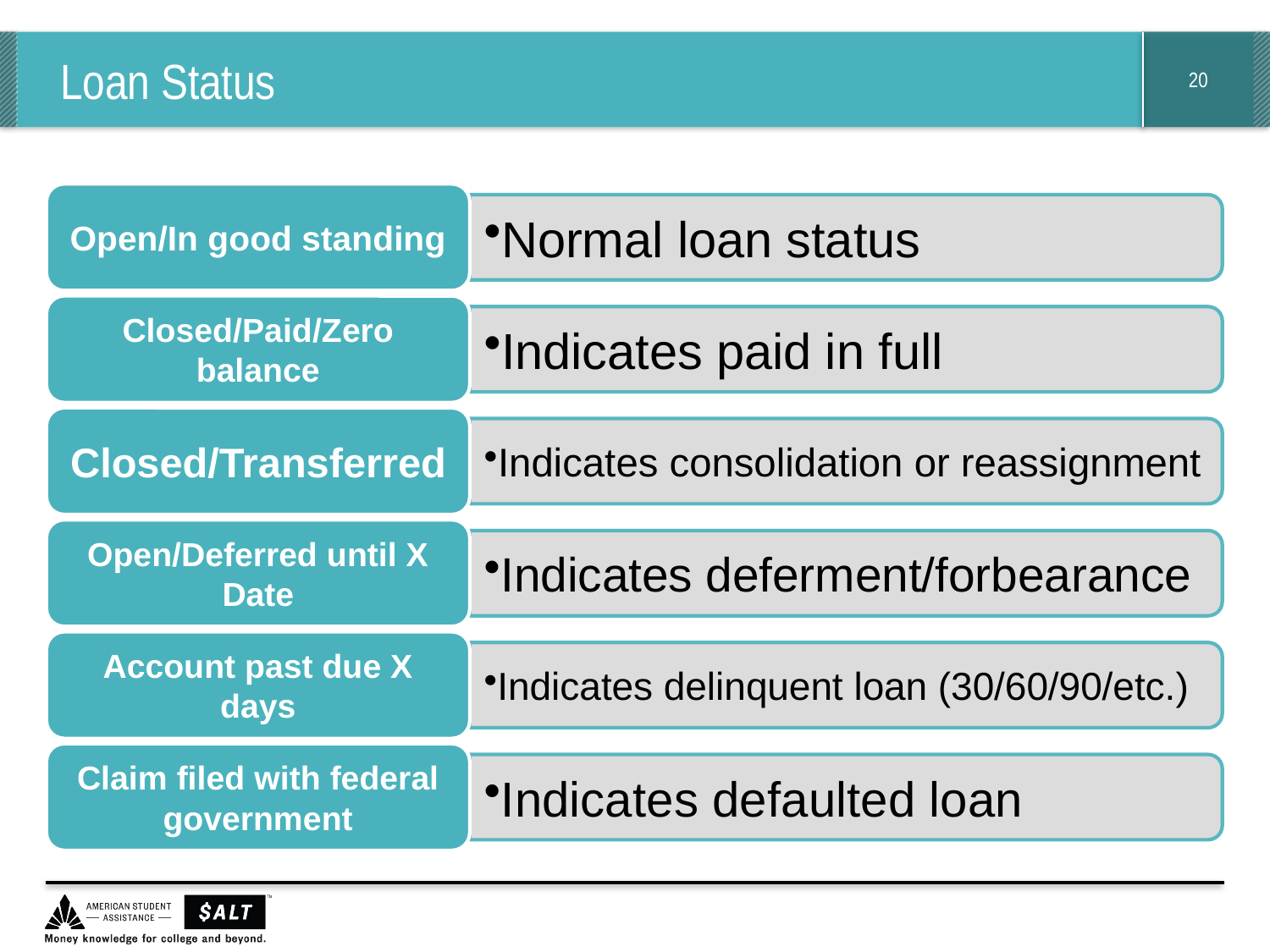

# Loan Status
Open/In good standing
Normal loan status
Closed/Paid/Zero balance
Indicates paid in full
Closed/Transferred
Indicates consolidation or reassignment
Open/Deferred until X Date
Indicates deferment/forbearance
Account past due X days
Indicates delinquent loan (30/60/90/etc.)
Claim filed with federal government
Indicates defaulted loan